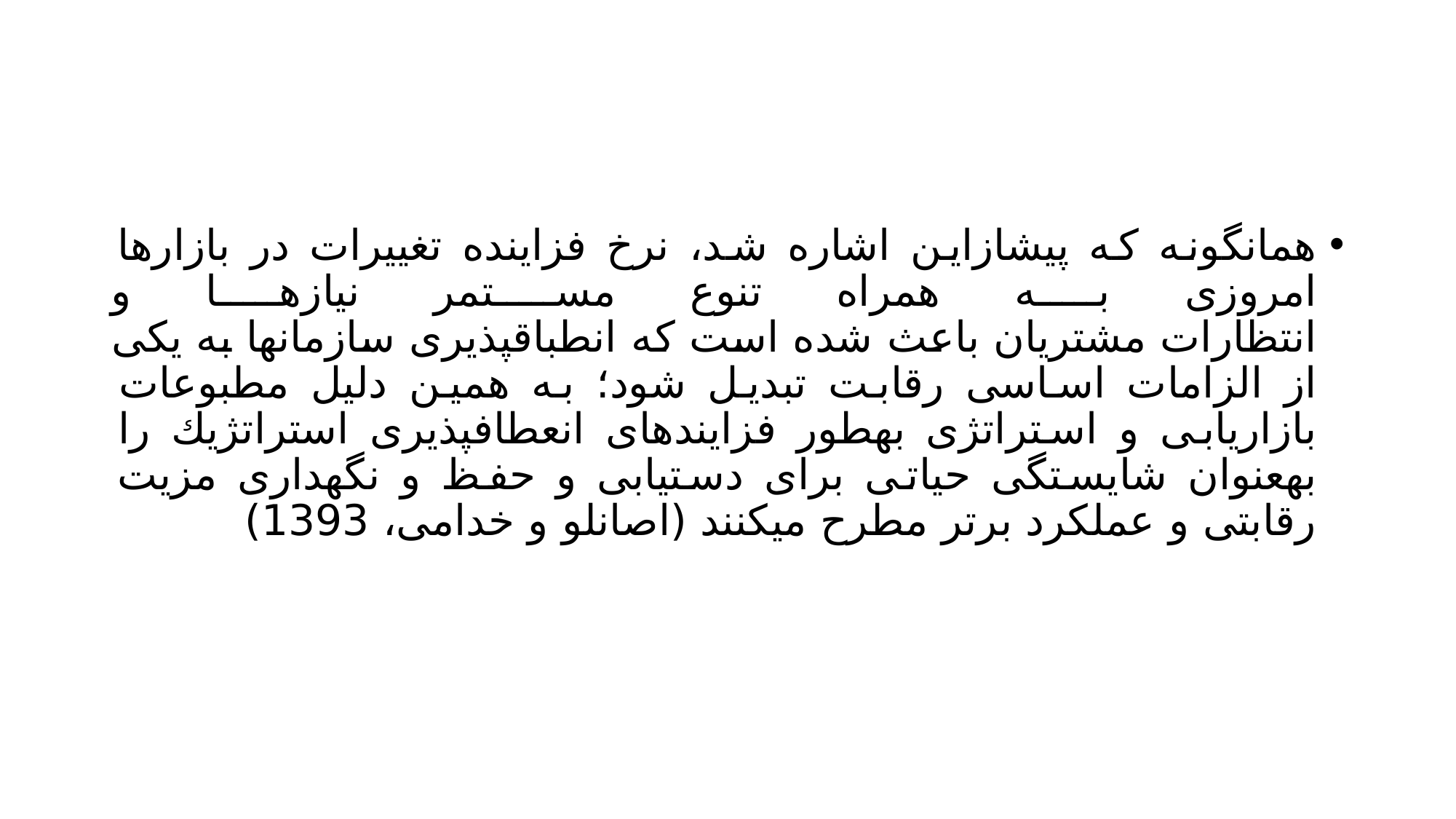

#
همانگونه كه پیشازاين اشاره شد، نرخ فزاينده تغییرات در بازارها امروزی به همراه تنوع مستمر نیازها و
انتظارات مشتريان باعث شده است كه انطباقپذيری سازمانها به يکی از الزامات اساسی رقابت تبديل شود؛ به همین دلیل مطبوعات بازاريابی و استراتژی بهطور فزايندهای انعطافپذيری استراتژيك را بهعنوان شايستگی حیاتی برای دستیابی و حفظ و نگهداری مزيت رقابتی و عملکرد برتر مطرح میكنند (اصانلو و خدامی، 1393)